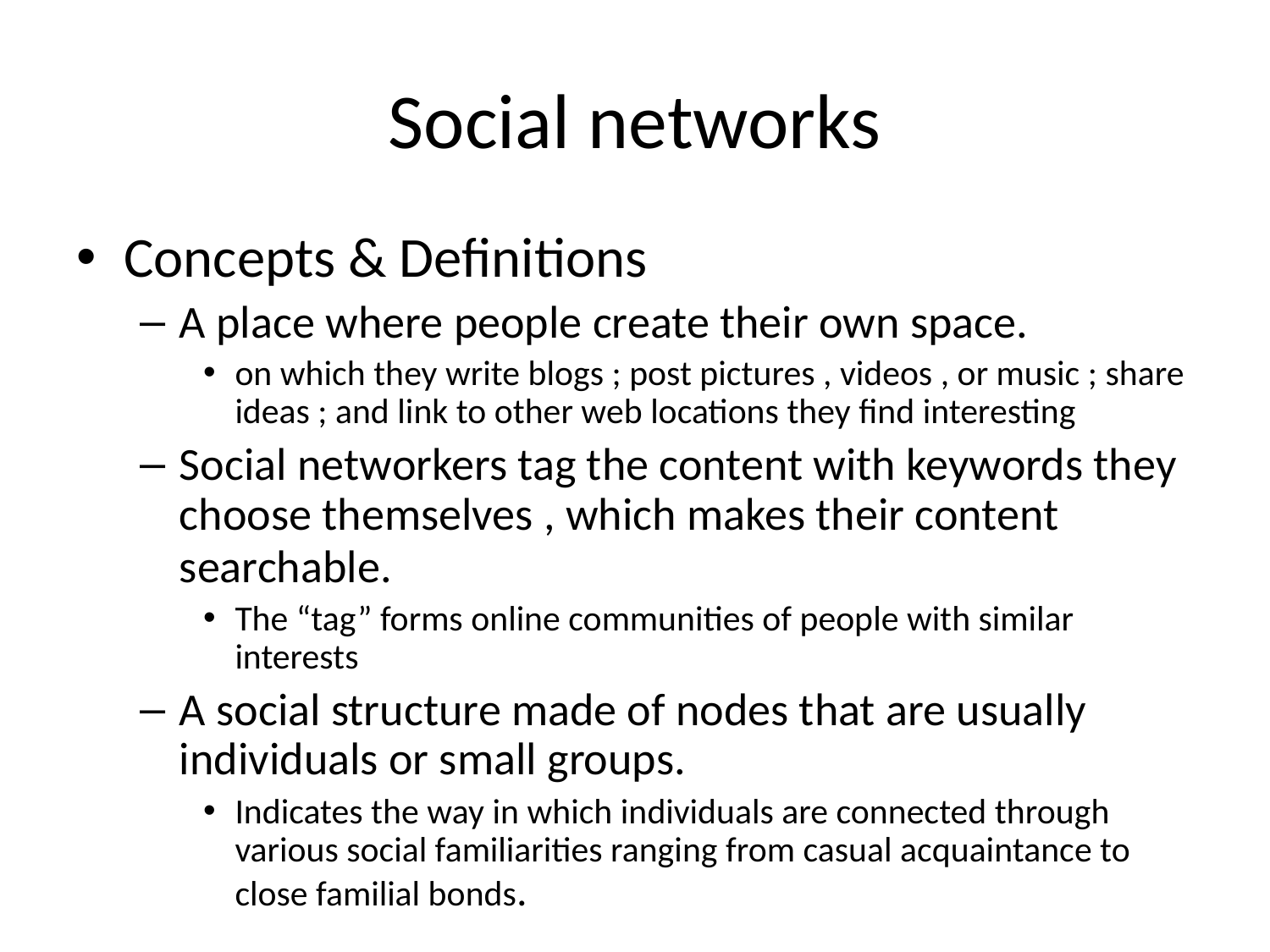

# Social networks
Concepts & Definitions
A place where people create their own space.
on which they write blogs ; post pictures , videos , or music ; share ideas ; and link to other web locations they find interesting
Social networkers tag the content with keywords they choose themselves , which makes their content searchable.
The “tag” forms online communities of people with similar interests
A social structure made of nodes that are usually individuals or small groups.
Indicates the way in which individuals are connected through various social familiarities ranging from casual acquaintance to close familial bonds.